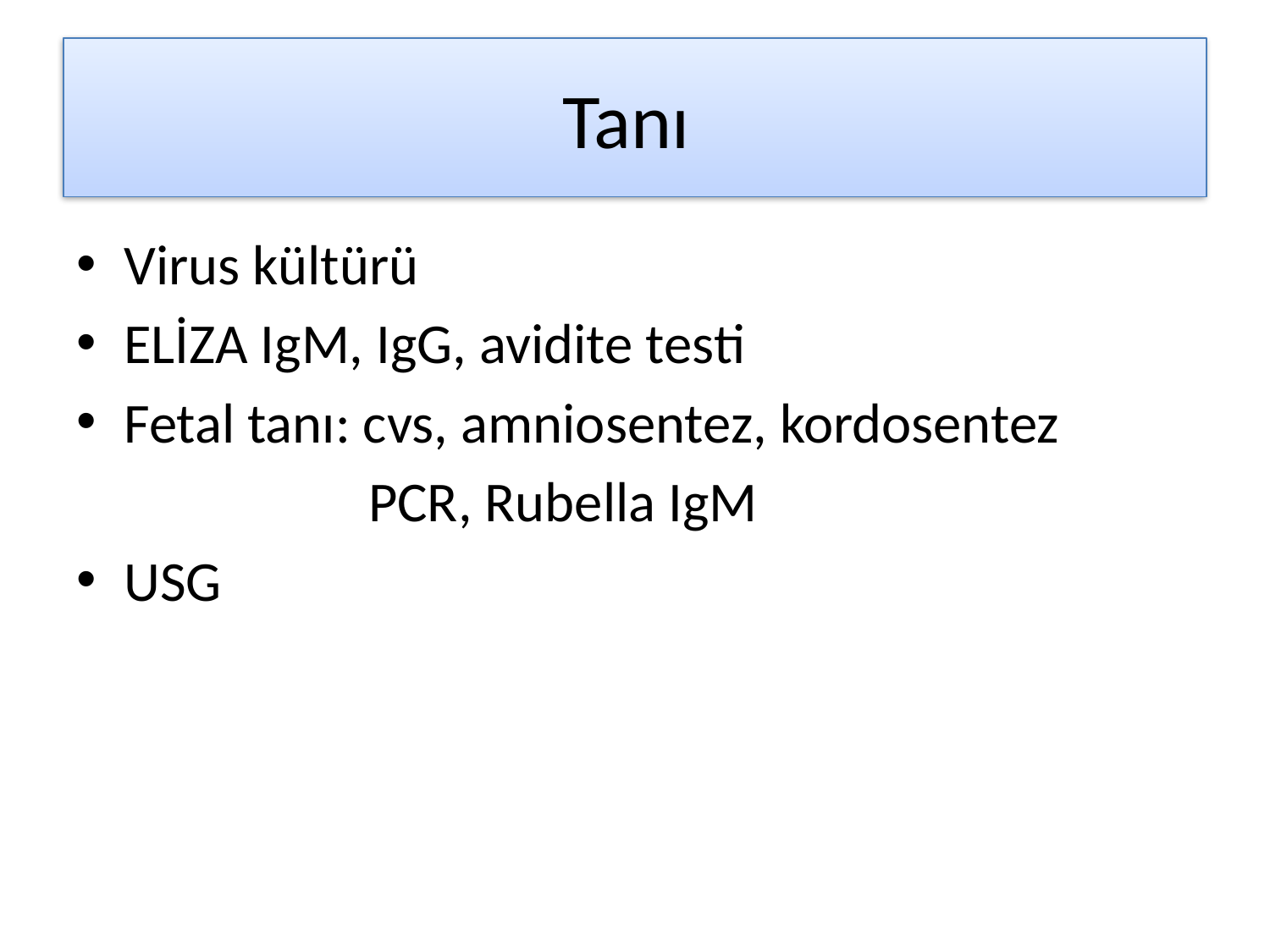

# Tanı
Virus kültürü
ELİZA IgM, IgG, avidite testi
Fetal tanı: cvs, amniosentez, kordosentez
                       PCR, Rubella IgM
USG